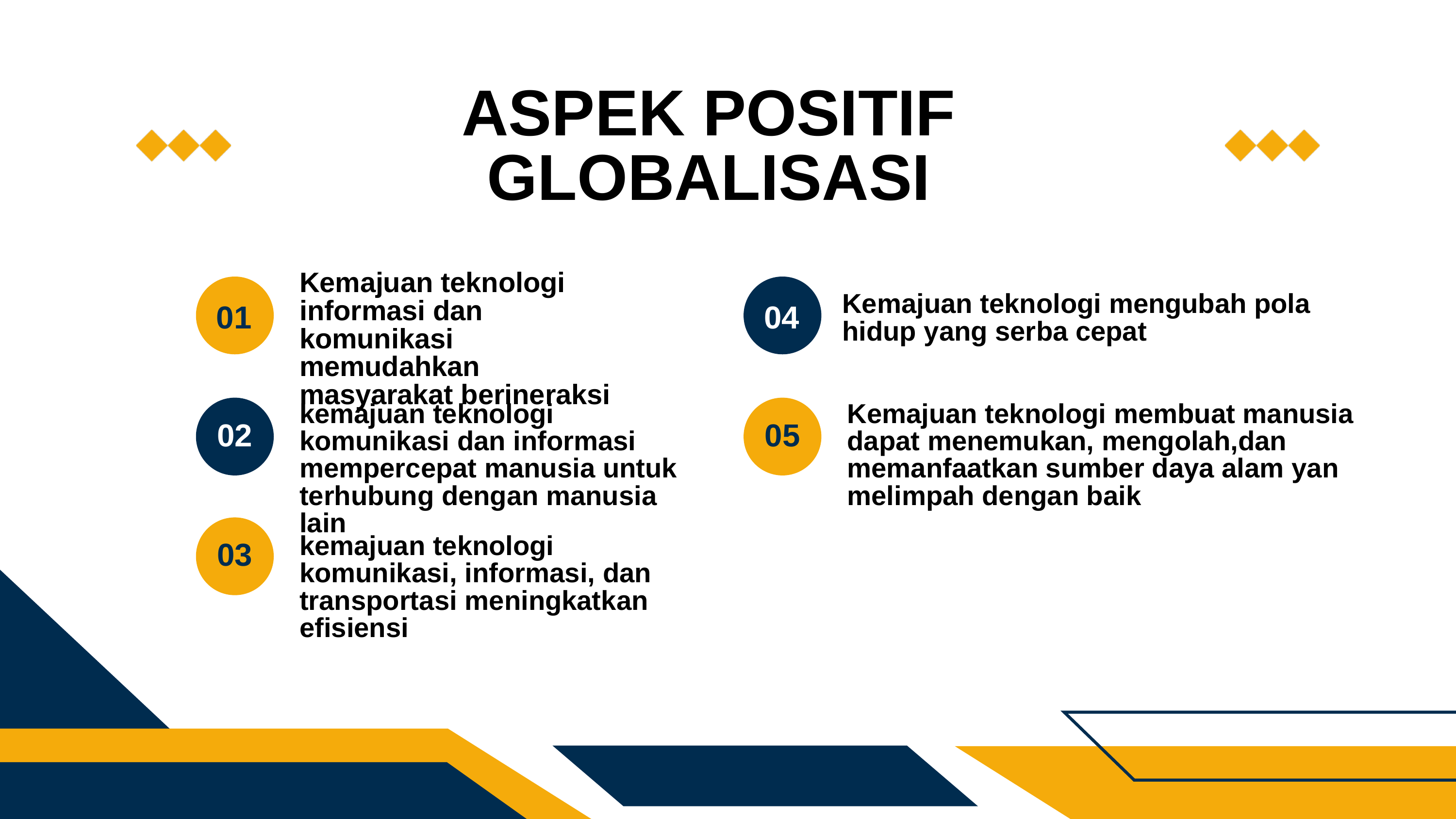

ASPEK POSITIF GLOBALISASI

Kemajuan teknologi informasi dan komunikasi memudahkan masyarakat berineraksi

Kemajuan teknologi mengubah pola hidup yang serba cepat
01
04

kemajuan teknologi komunikasi dan informasi mempercepat manusia untuk terhubung dengan manusia lain
Kemajuan teknologi membuat manusia dapat menemukan, mengolah,dan memanfaatkan sumber daya alam yan melimpah dengan baik
02
05

kemajuan teknologi komunikasi, informasi, dan transportasi meningkatkan efisiensi
03